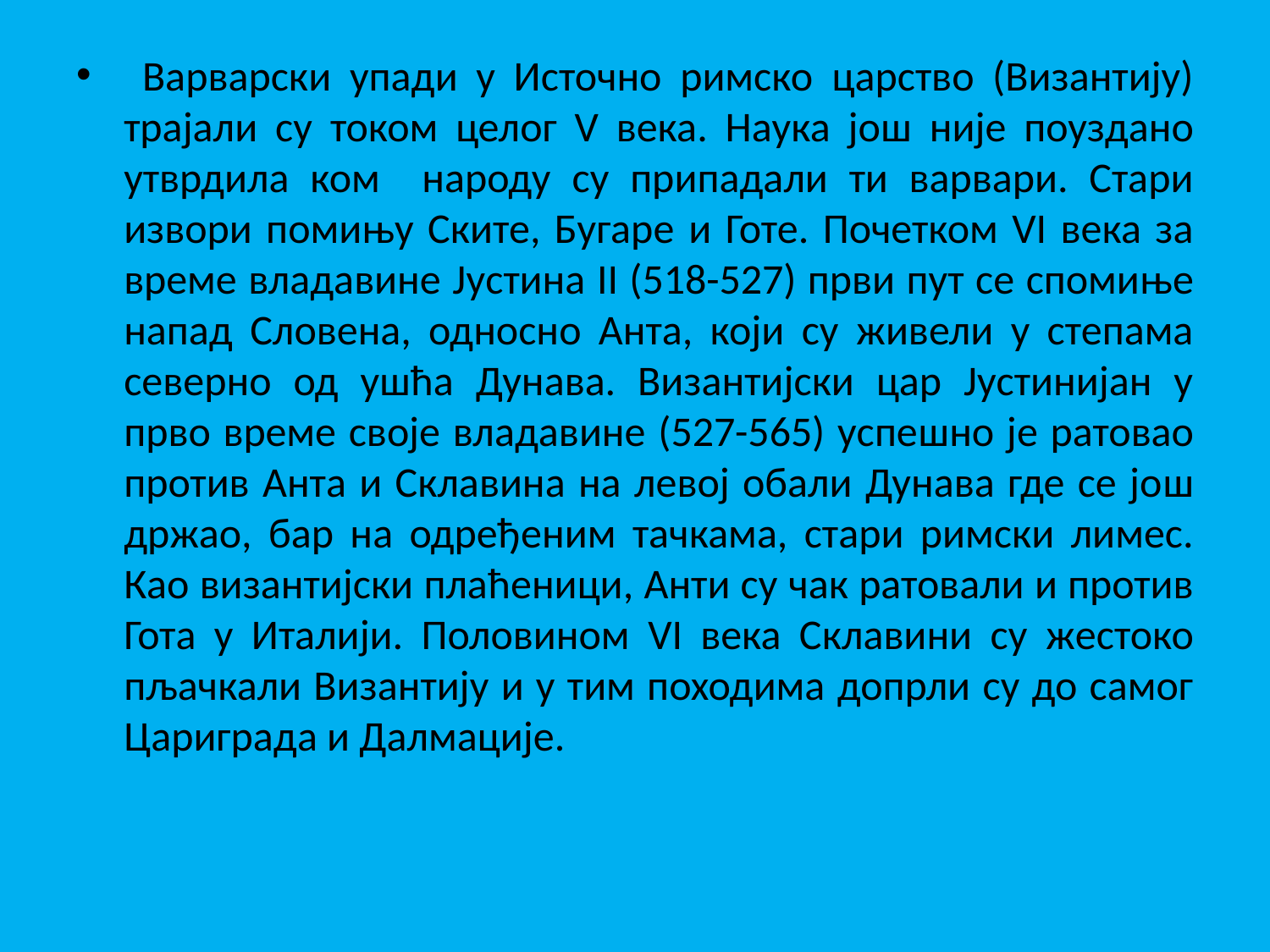

Варварски упади у Источно римско царство (Византију) трајали су током целог V века. Наука још није поуздано утврдила ком  народу су припадали ти варвари. Стари извори помињу Ските, Бугаре и Готе. Почетком VI века за време владавине Jустина II (518-527) први пут се спомиње напад Словена, односно Анта, који су живели у степама северно од ушћа Дунава. Византијски цар Јустинијан у прво време своје владавине (527-565) успешно је ратовао против Анта и Склавина на левој обали Дунава где се још држао, бар на одређеним тачкама, стари римски лимес. Као византијски плаћеници, Анти су чак ратовали и против Гота у Италији. Половином VI века Склавини су жестоко пљачкали Византију и у тим походима допрли су до самог Цариграда и Далмације.